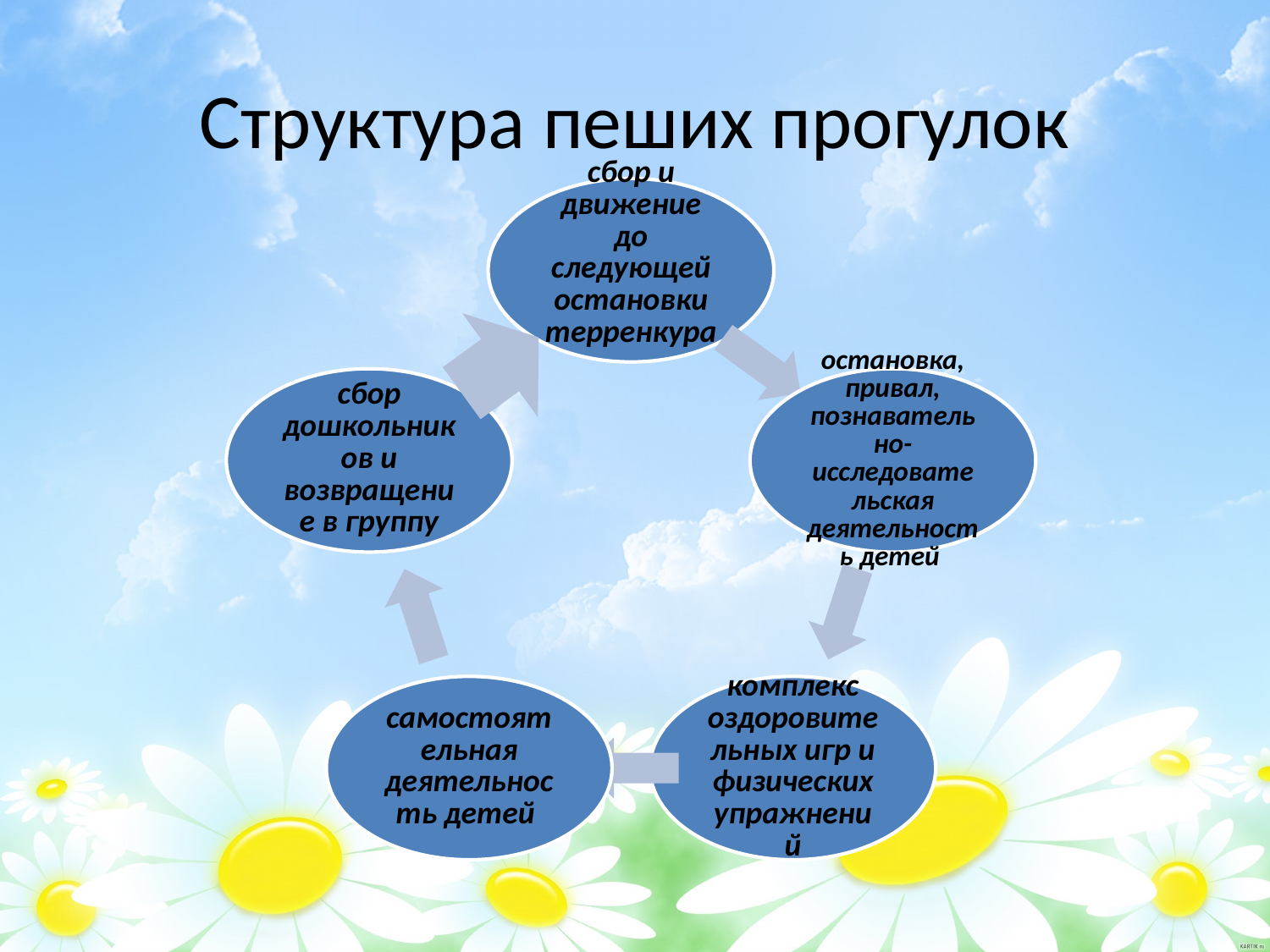

# Структура пеших прогулок
сбор и движение до следующей остановки терренкура
остановка, привал, познавательно-исследовательская деятельность детей
комплекс оздоровительных игр и физических упражнений
самостоятельная деятельность детей
сбор дошкольников и возвращение в группу